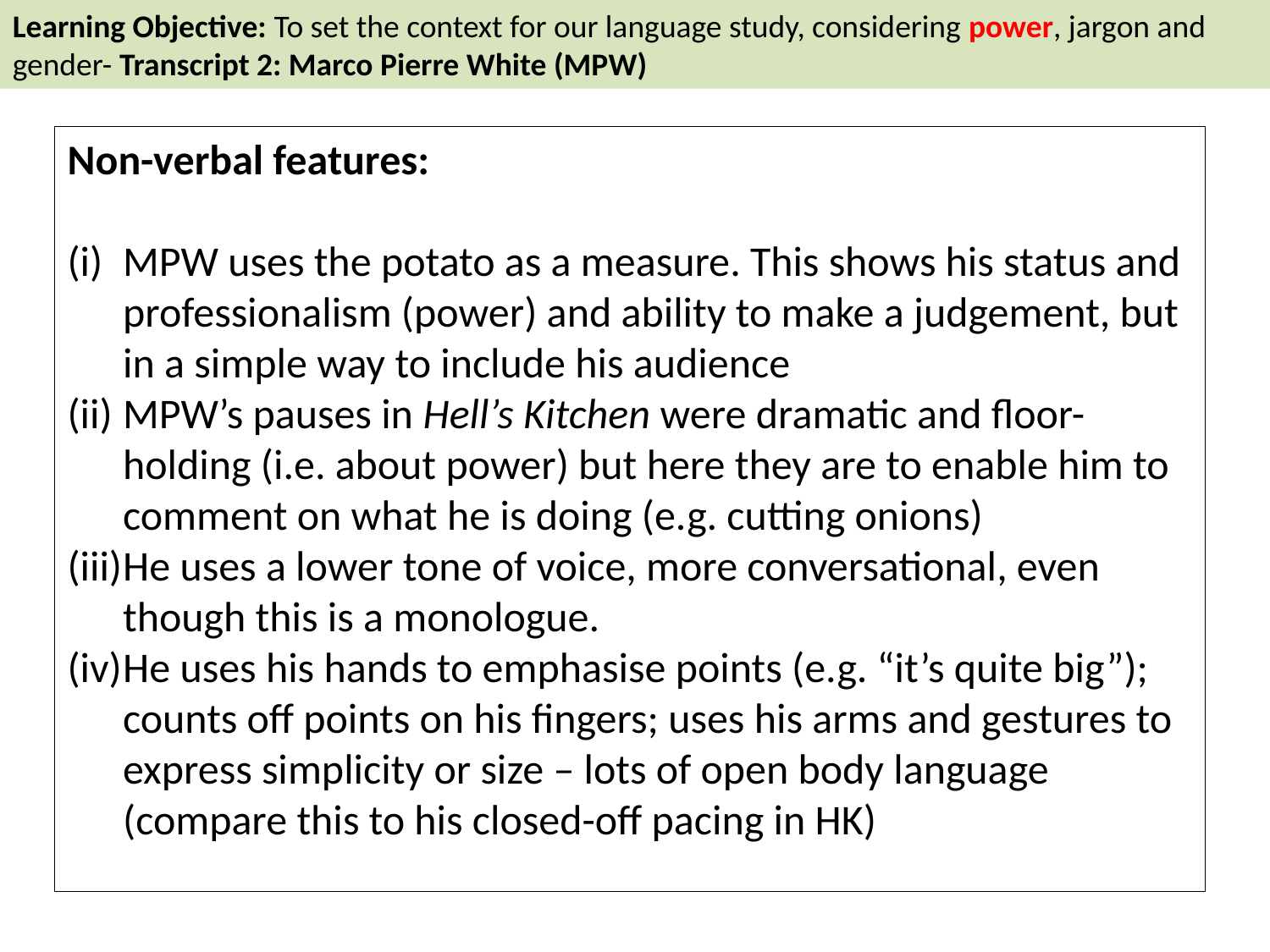

Learning Objective: To set the context for our language study, considering power, jargon and gender- Transcript 2: Marco Pierre White (MPW)
Non-verbal features:

MPW uses the potato as a measure. This shows his status and professionalism (power) and ability to make a judgement, but in a simple way to include his audience
MPW’s pauses in Hell’s Kitchen were dramatic and floor-holding (i.e. about power) but here they are to enable him to comment on what he is doing (e.g. cutting onions)
He uses a lower tone of voice, more conversational, even though this is a monologue.
He uses his hands to emphasise points (e.g. “it’s quite big”); counts off points on his fingers; uses his arms and gestures to express simplicity or size – lots of open body language (compare this to his closed-off pacing in HK)